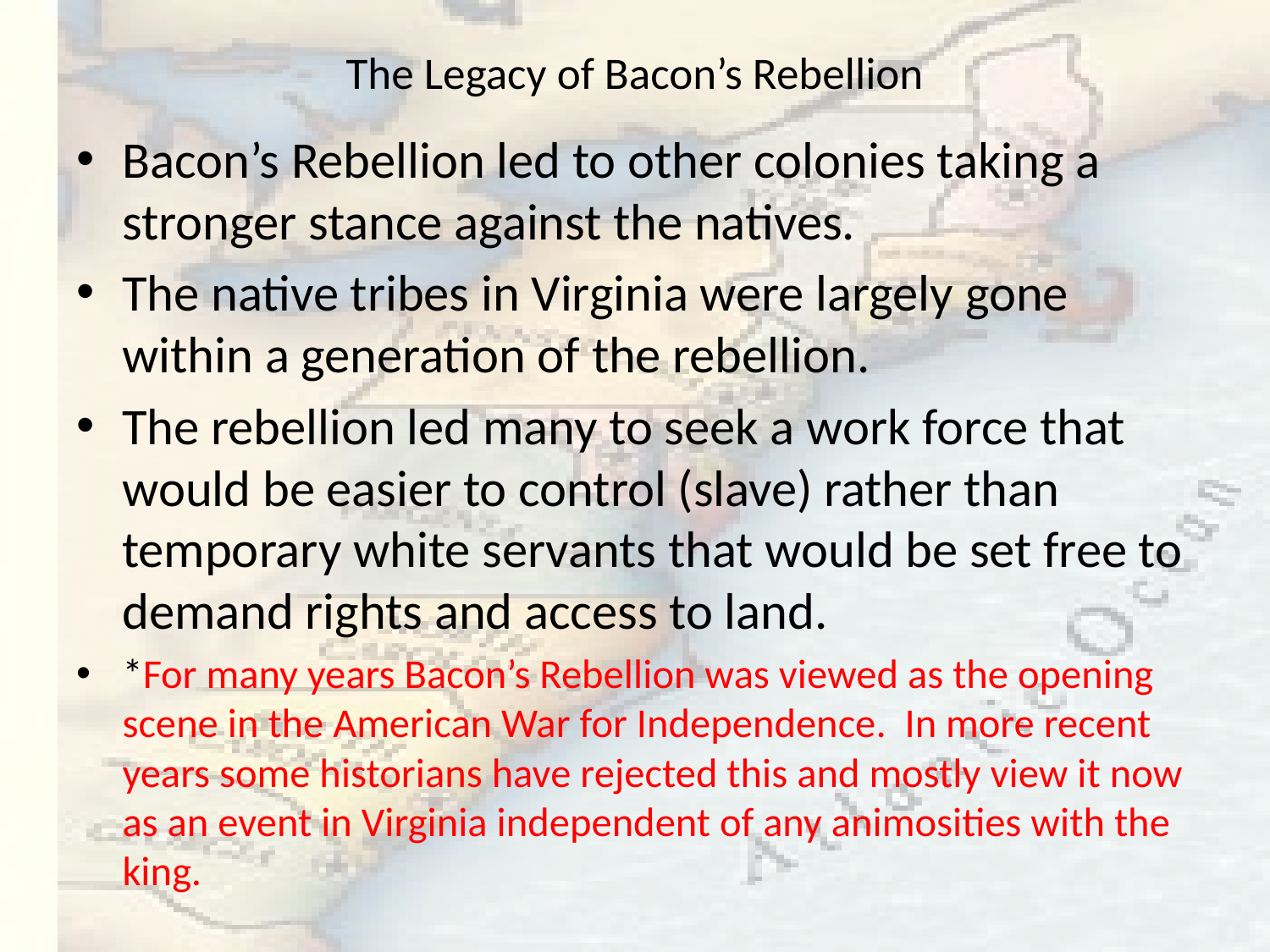

# The Legacy of Bacon’s Rebellion
Bacon’s Rebellion led to other colonies taking a stronger stance against the natives.
The native tribes in Virginia were largely gone within a generation of the rebellion.
The rebellion led many to seek a work force that would be easier to control (slave) rather than temporary white servants that would be set free to demand rights and access to land.
*For many years Bacon’s Rebellion was viewed as the opening scene in the American War for Independence.  In more recent years some historians have rejected this and mostly view it now as an event in Virginia independent of any animosities with the king.